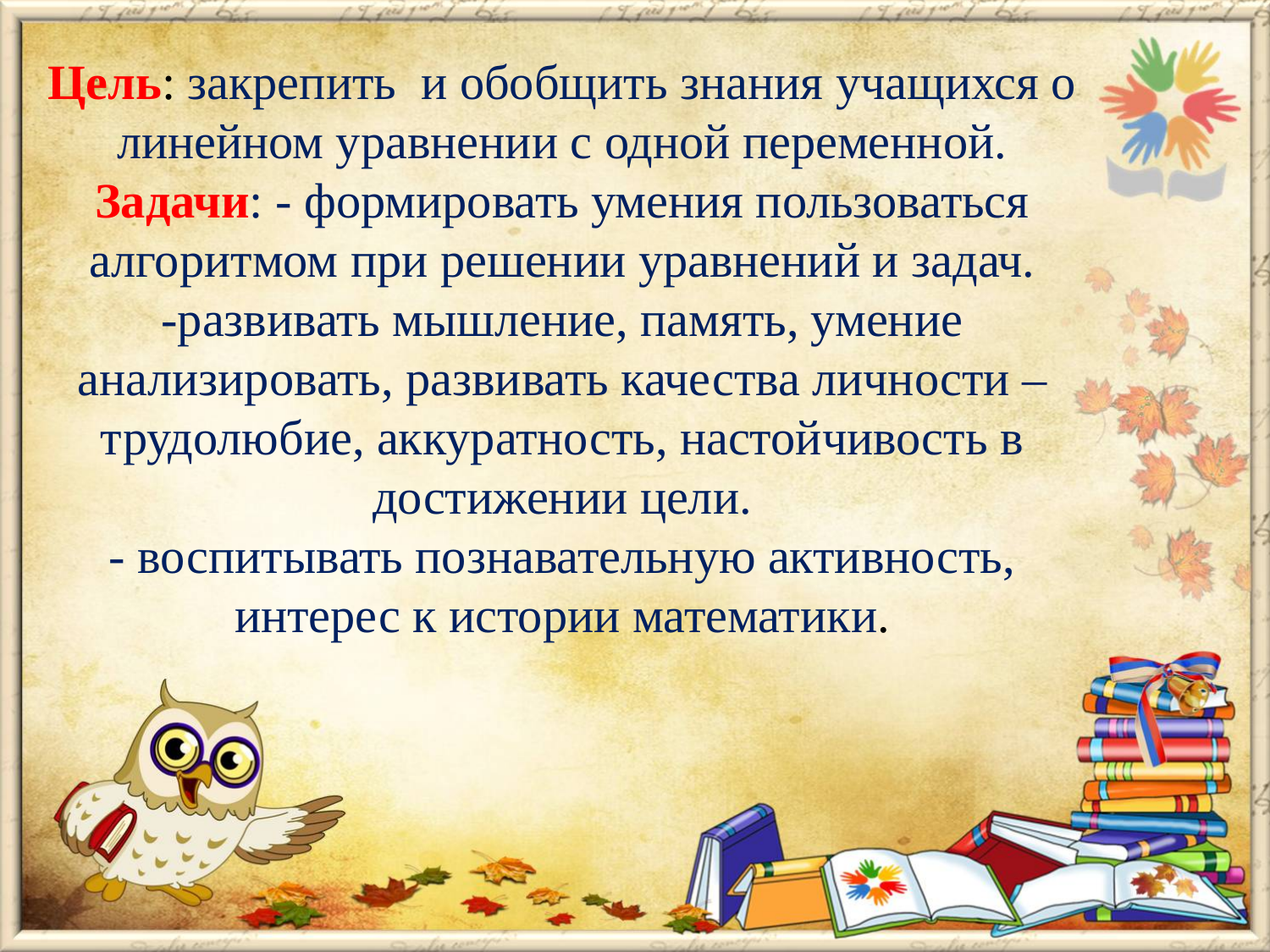

# Цель: закрепить  и обобщить знания учащихся о линейном уравнении с одной переменной. Задачи: - формировать умения пользоваться алгоритмом при решении уравнений и задач. -развивать мышление, память, умение анализировать, развивать качества личности – трудолюбие, аккуратность, настойчивость в достижении цели. - воспитывать познавательную активность, интерес к истории математики.